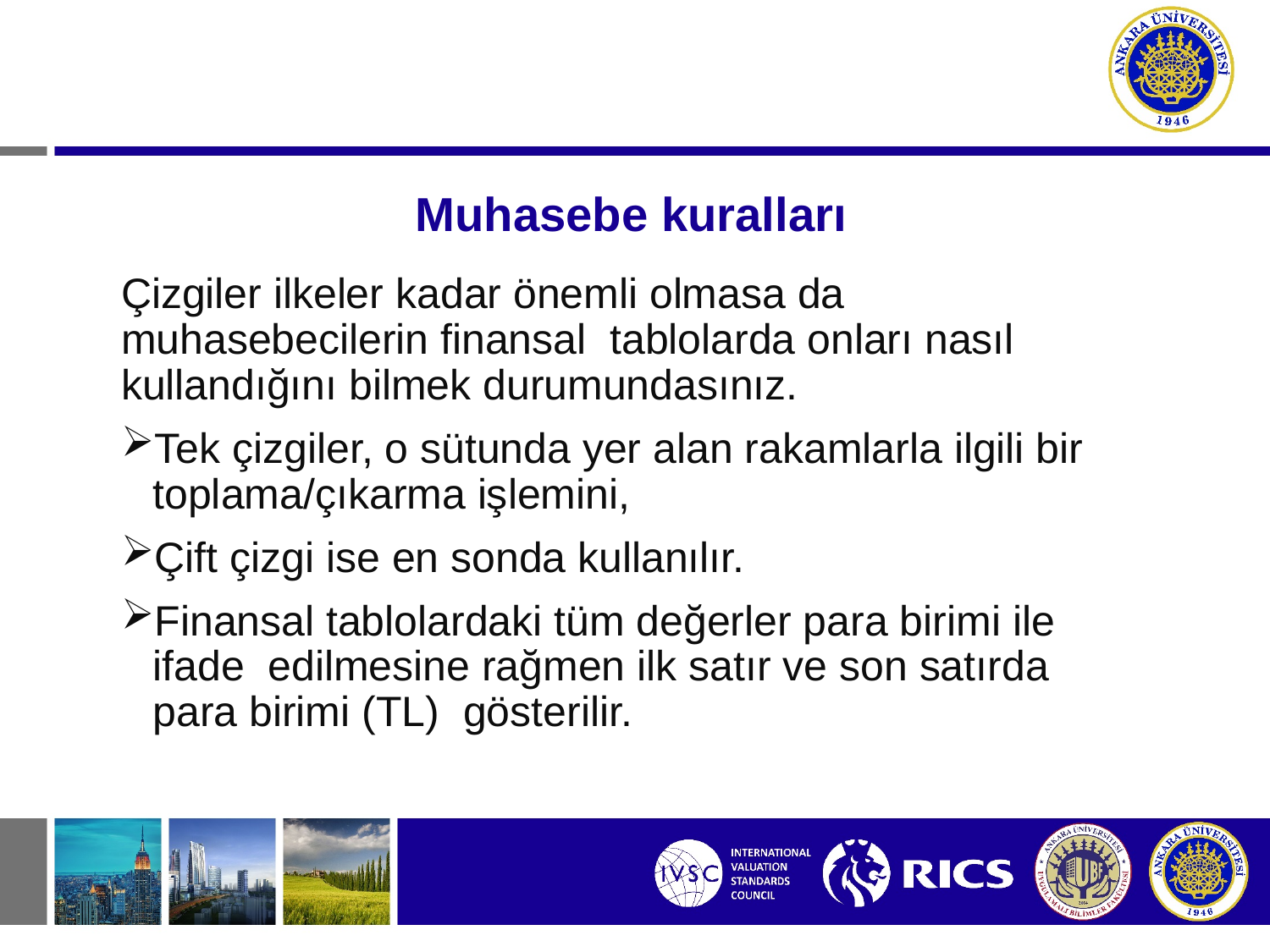

# Muhasebe kuralları
Çizgiler ilkeler kadar önemli olmasa da muhasebecilerin finansal  tablolarda onları nasıl kullandığını bilmek durumundasınız.
Tek çizgiler, o sütunda yer alan rakamlarla ilgili bir  toplama/çıkarma işlemini,
Çift çizgi ise en sonda kullanılır.
Finansal tablolardaki tüm değerler para birimi ile ifade  edilmesine rağmen ilk satır ve son satırda para birimi (TL)  gösterilir.